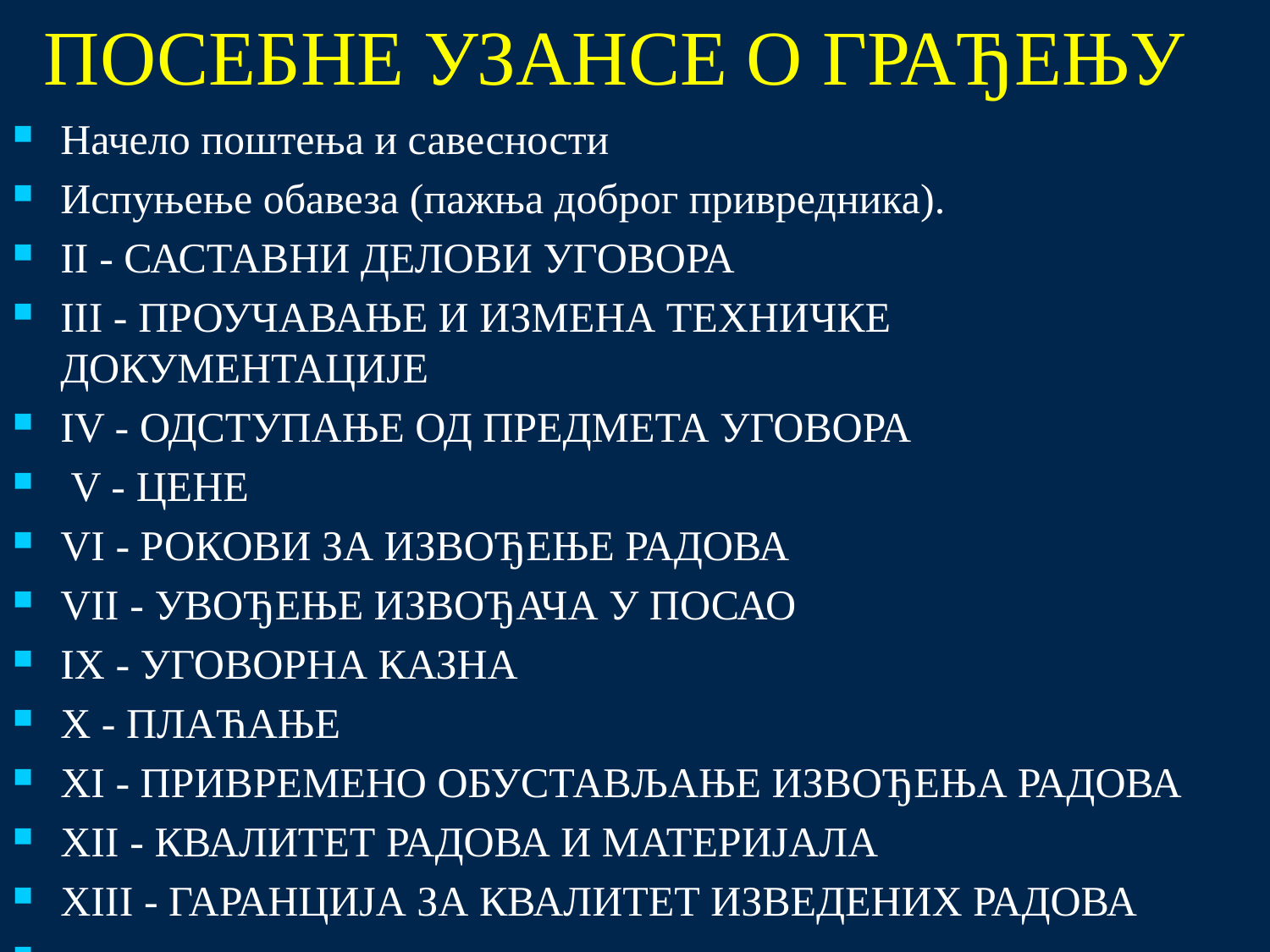

# ПОСЕБНЕ УЗАНСЕ О ГРАЂЕЊУ
Начело поштења и савесности
Испуњење обавеза (пажња доброг привредника).
II - САСТАВНИ ДЕЛОВИ УГОВОРА
III - ПРОУЧАВАЊЕ И ИЗМЕНА ТЕХНИЧКЕ ДОКУМЕНТАЦИЈЕ
IV - ОДСТУПАЊЕ ОД ПРЕДМЕТА УГОВОРА
 V - ЦЕНЕ
VI - РОКОВИ ЗА ИЗВОЂЕЊЕ РАДОВА
VII - УВОЂЕЊЕ ИЗВОЂАЧА У ПОСАО
IX - УГОВОРНА КАЗНА
X - ПЛАЋАЊЕ
XI - ПРИВРЕМЕНО ОБУСТАВЉАЊЕ ИЗВОЂЕЊА РАДОВА
XII - КВАЛИТЕТ РАДОВА И МАТЕРИЈАЛА
XIII - ГАРАНЦИЈА ЗА КВАЛИТЕТ ИЗВЕДЕНИХ РАДОВА